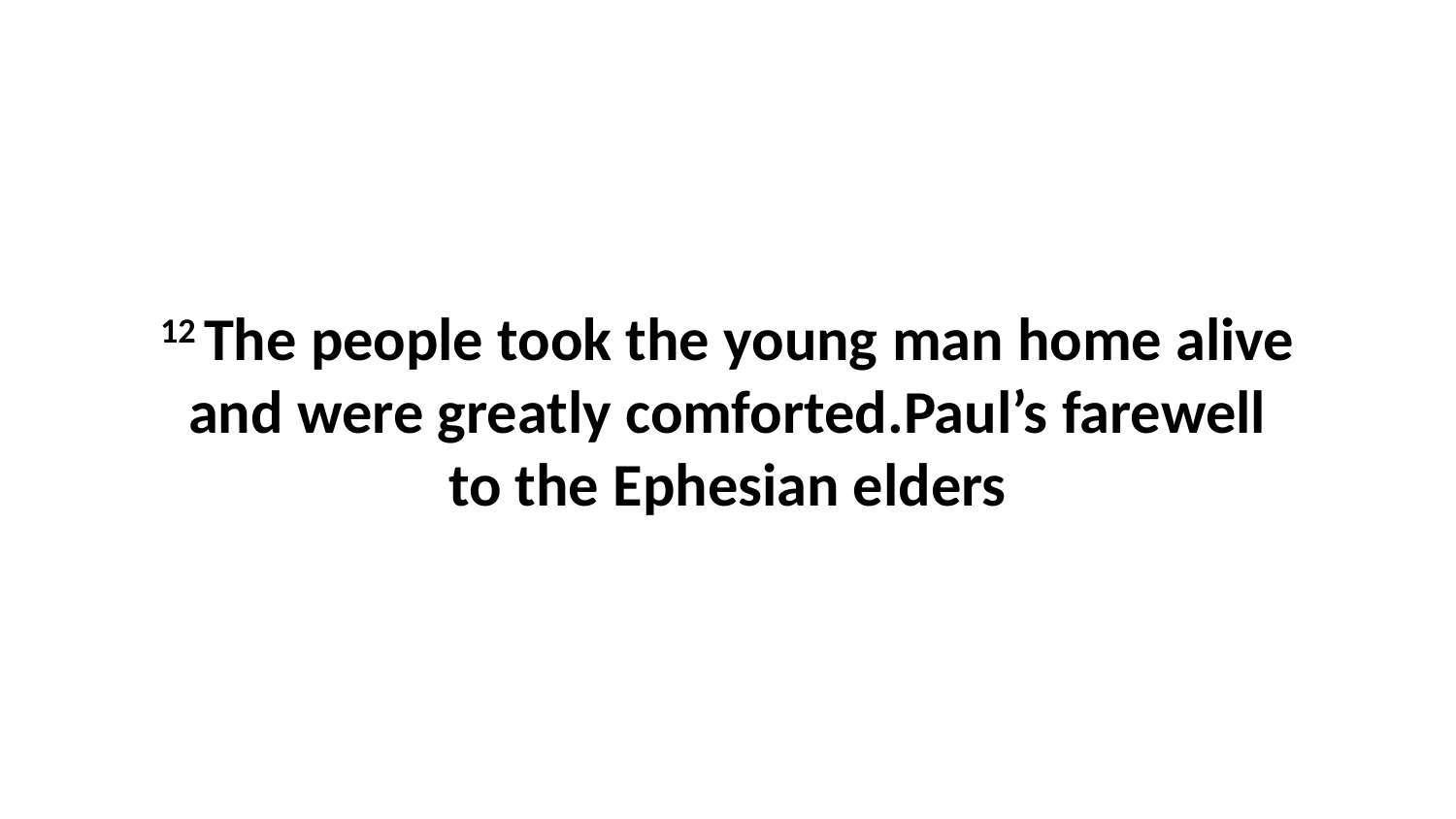

12 The people took the young man home alive and were greatly comforted.Paul’s farewell to the Ephesian elders